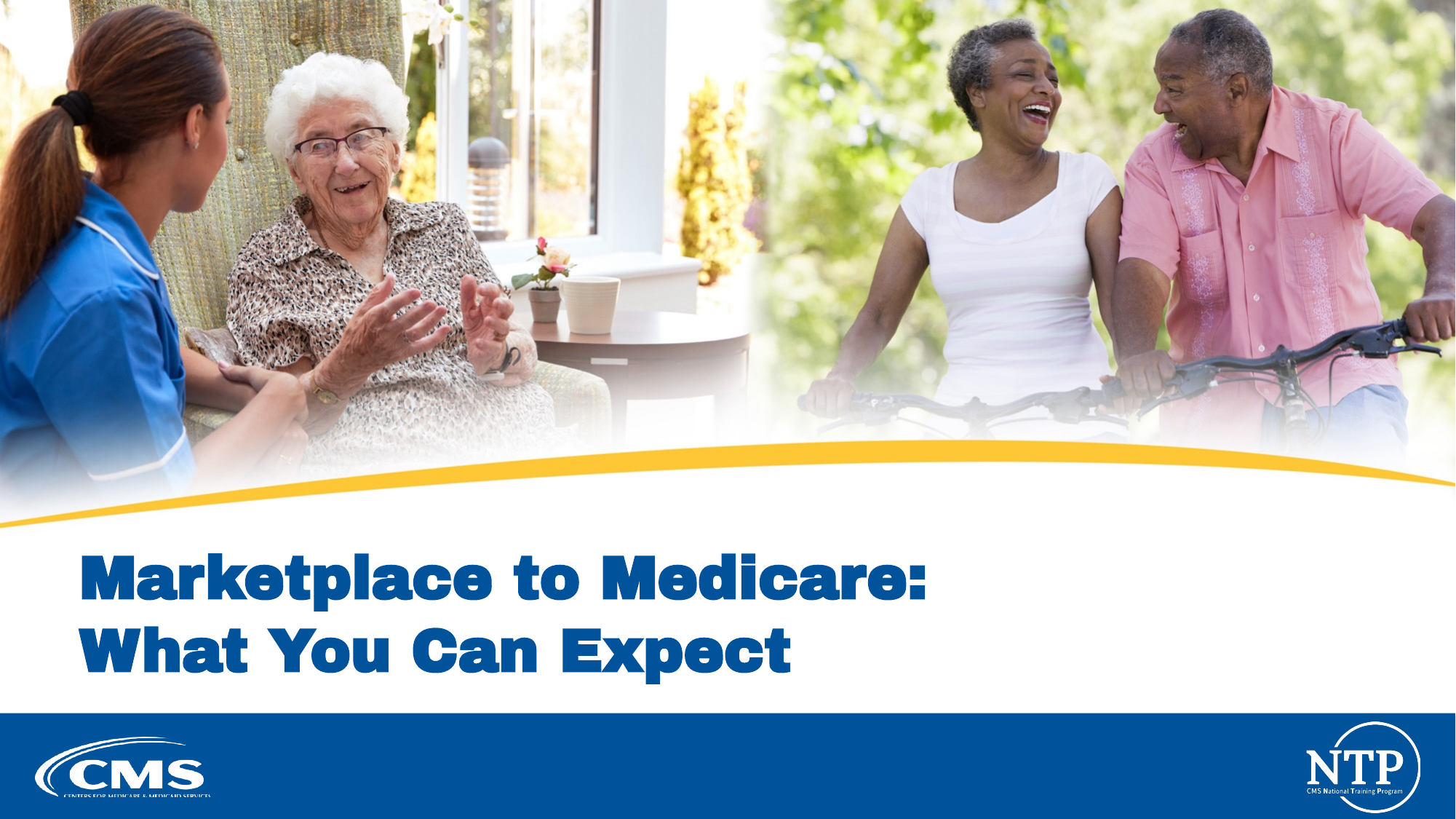

# Marketplace to Medicare: What You Can Expect